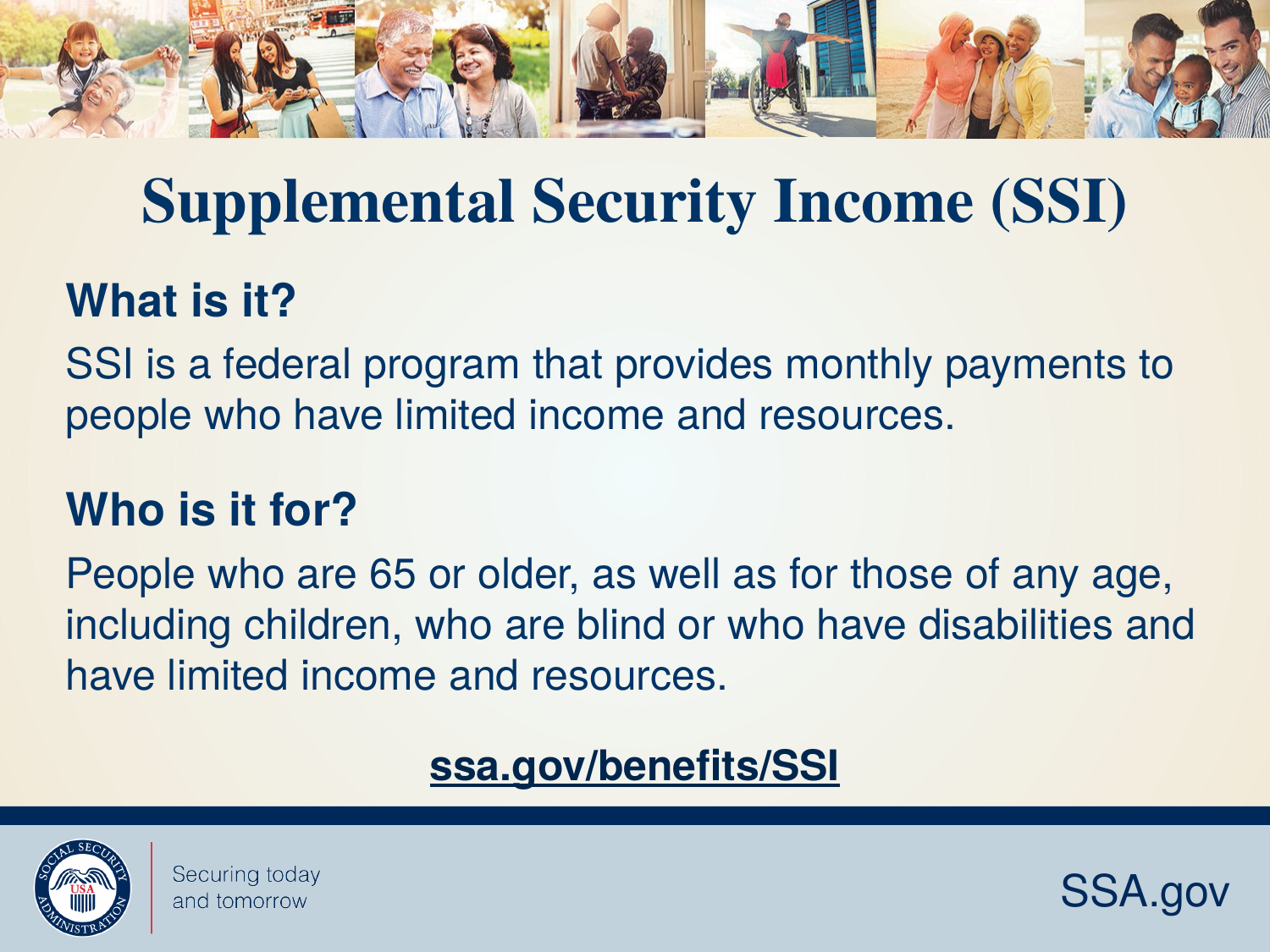

# Supplemental Security Income (SSI)
What is it?
SSI is a federal program that provides monthly payments to people who have limited income and resources.
Who is it for?
People who are 65 or older, as well as for those of any age, including children, who are blind or who have disabilities and have limited income and resources.
ssa.gov/benefits/SSI